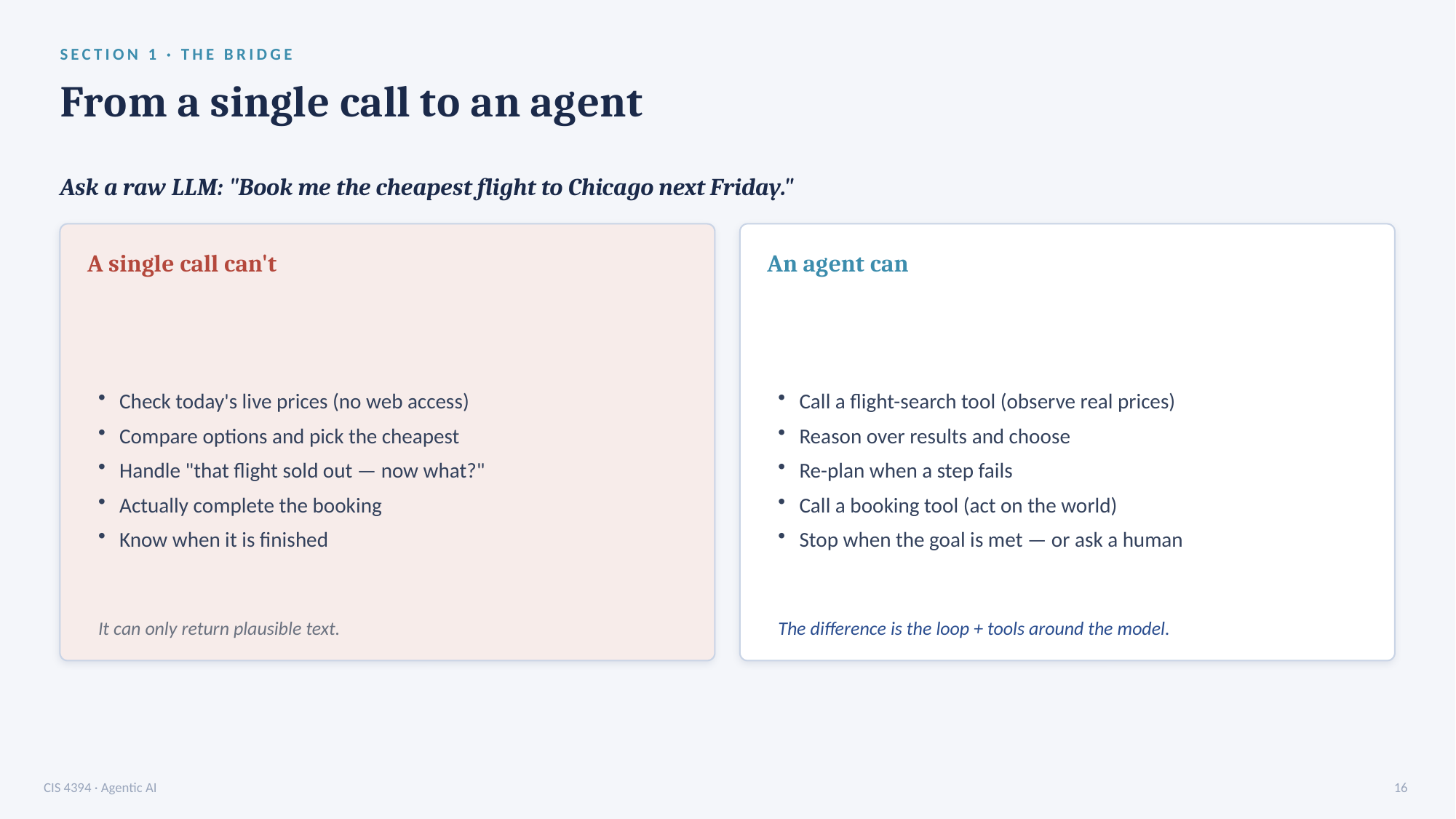

SECTION 1 · THE BRIDGE
From a single call to an agent
Ask a raw LLM: "Book me the cheapest flight to Chicago next Friday."

A single call can't
An agent can
Check today's live prices (no web access)
Compare options and pick the cheapest
Handle "that flight sold out — now what?"
Actually complete the booking
Know when it is finished
Call a flight-search tool (observe real prices)
Reason over results and choose
Re-plan when a step fails
Call a booking tool (act on the world)
Stop when the goal is met — or ask a human
It can only return plausible text.
The difference is the loop + tools around the model.
CIS 4394 · Agentic AI
16